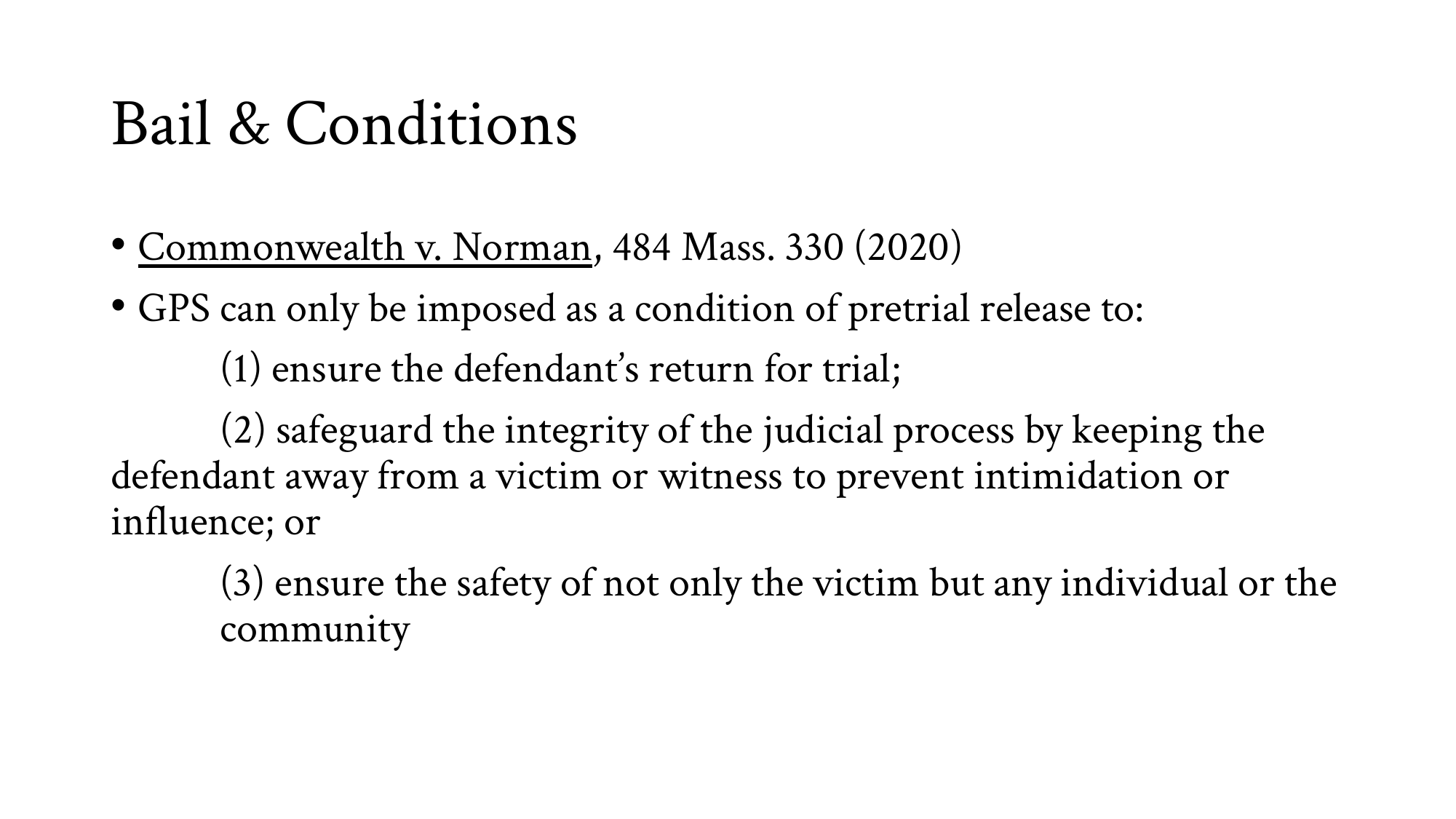

# Bail & Conditions
Commonwealth v. Norman, 484 Mass. 330 (2020)
GPS can only be imposed as a condition of pretrial release to:
	(1) ensure the defendant’s return for trial;
	(2) safeguard the integrity of the judicial process by keeping the 	defendant away from a victim or witness to prevent intimidation or 	influence; or
	(3) ensure the safety of not only the victim but any individual or the 	community